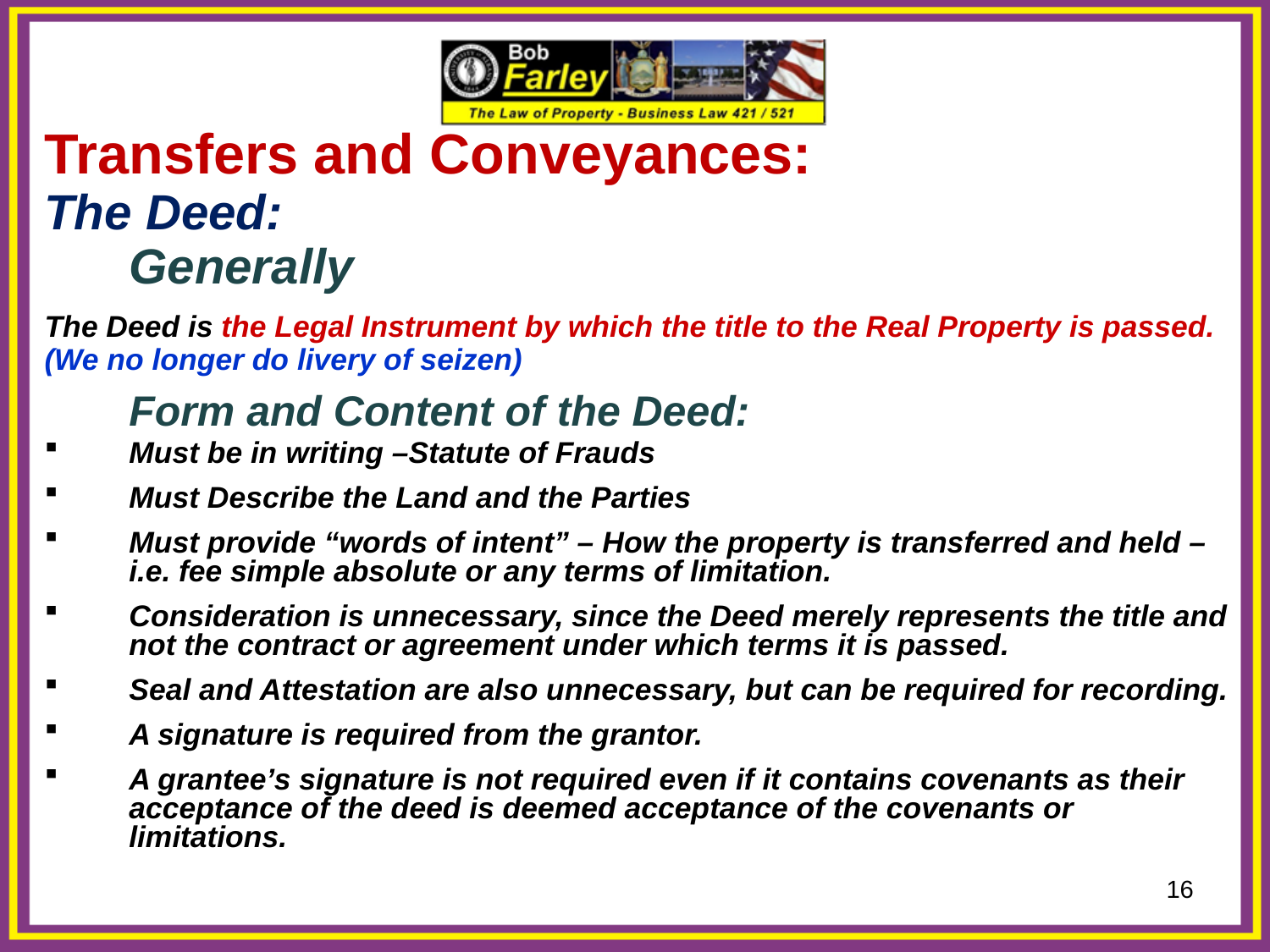

Transfers and Conveyances:
The Deed:
	Generally

The Deed is the Legal Instrument by which the title to the Real Property is passed.
(We no longer do livery of seizen)

	Form and Content of the Deed:
Must be in writing –Statute of Frauds

Must Describe the Land and the Parties

Must provide “words of intent” – How the property is transferred and held – i.e. fee simple absolute or any terms of limitation.

Consideration is unnecessary, since the Deed merely represents the title and not the contract or agreement under which terms it is passed.

Seal and Attestation are also unnecessary, but can be required for recording.

A signature is required from the grantor.

A grantee’s signature is not required even if it contains covenants as their acceptance of the deed is deemed acceptance of the covenants or limitations.

16